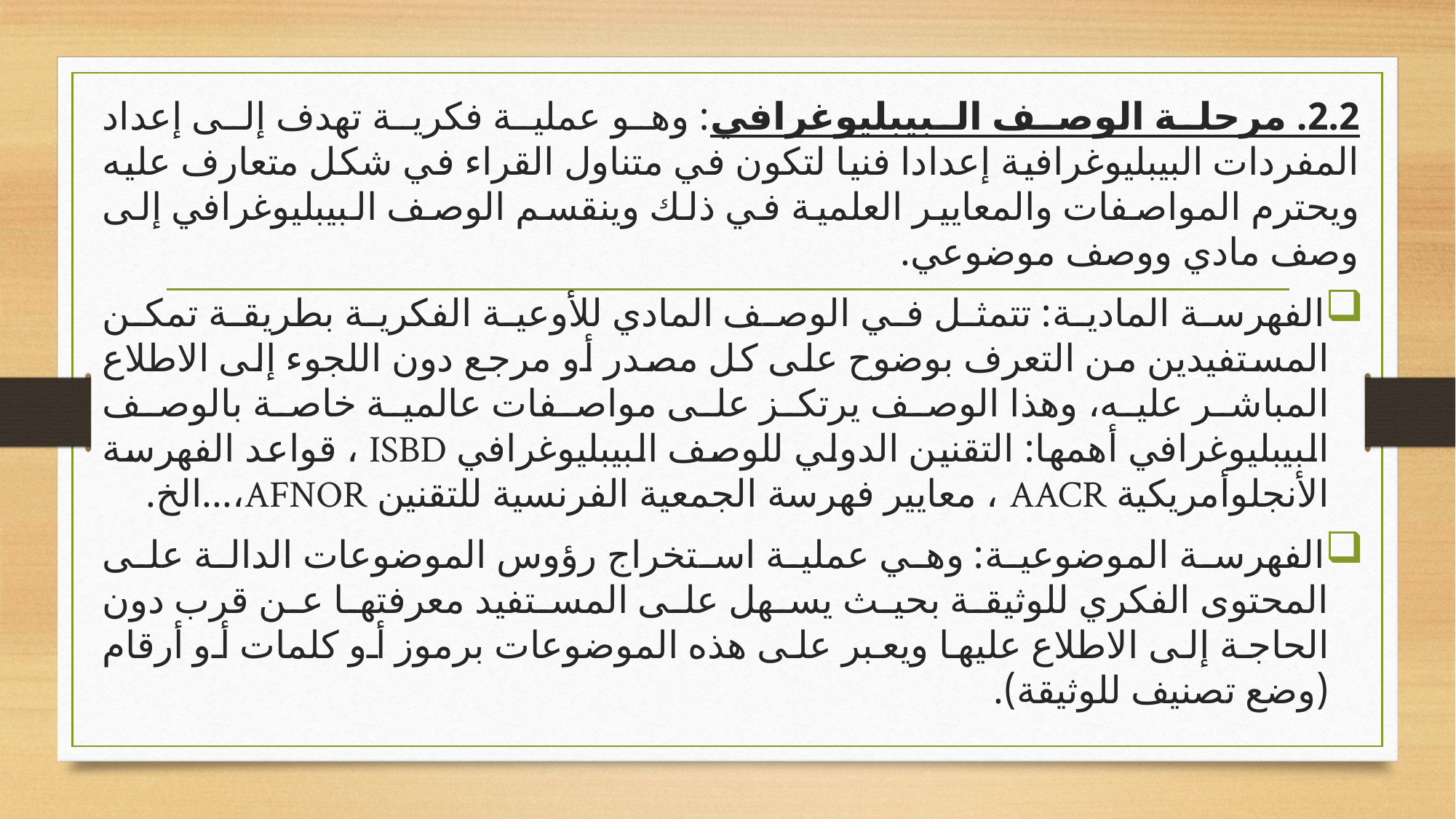

2.2. مرحلة الوصف البيبليوغرافي: وهو عملية فكرية تهدف إلى إعداد المفردات البيبليوغرافية إعدادا فنيا لتكون في متناول القراء في شكل متعارف عليه ويحترم المواصفات والمعايير العلمية في ذلك وينقسم الوصف البيبليوغرافي إلى وصف مادي ووصف موضوعي.
الفهرسة المادية: تتمثل في الوصف المادي للأوعية الفكرية بطريقة تمكن المستفيدين من التعرف بوضوح على كل مصدر أو مرجع دون اللجوء إلى الاطلاع المباشر عليه، وهذا الوصف يرتكز على مواصفات عالمية خاصة بالوصف البيبليوغرافي أهمها: التقنين الدولي للوصف البيبليوغرافي ISBD ، قواعد الفهرسة الأنجلوأمريكية AACR ، معايير فهرسة الجمعية الفرنسية للتقنين AFNOR،...الخ.
الفهرسة الموضوعية: وهي عملية استخراج رؤوس الموضوعات الدالة على المحتوى الفكري للوثيقة بحيث يسهل على المستفيد معرفتها عن قرب دون الحاجة إلى الاطلاع عليها ويعبر على هذه الموضوعات برموز أو كلمات أو أرقام (وضع تصنيف للوثيقة).